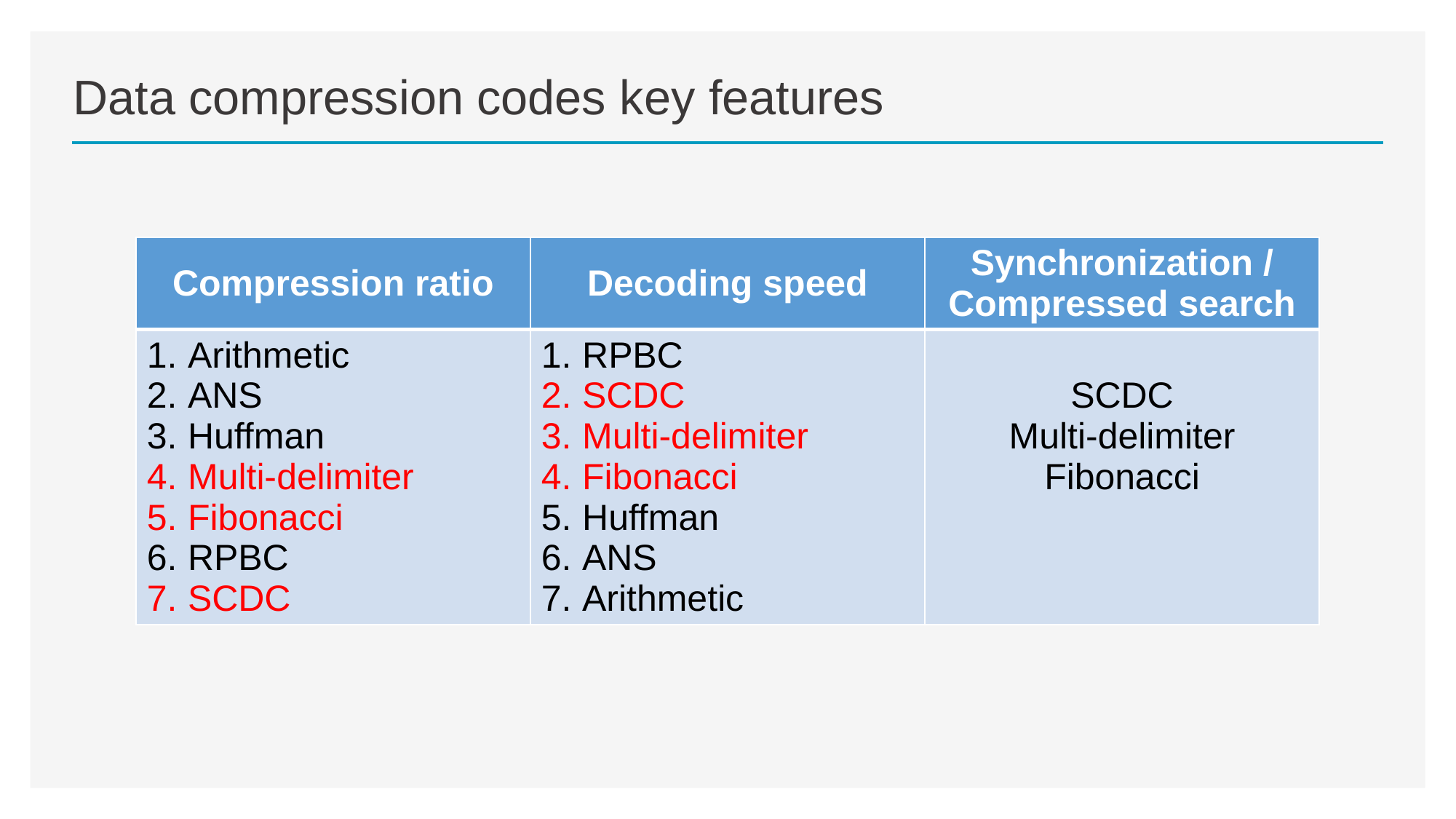

# Data compression codes key features
| Compression ratio | Decoding speed | Synchronization / Compressed search |
| --- | --- | --- |
| Arithmetic ANS Huffman Multi-delimiter Fibonacci RPBC SCDC | RPBC SCDC Multi-delimiter Fibonacci Huffman ANS Arithmetic | SCDC Multi-delimiter Fibonacci |